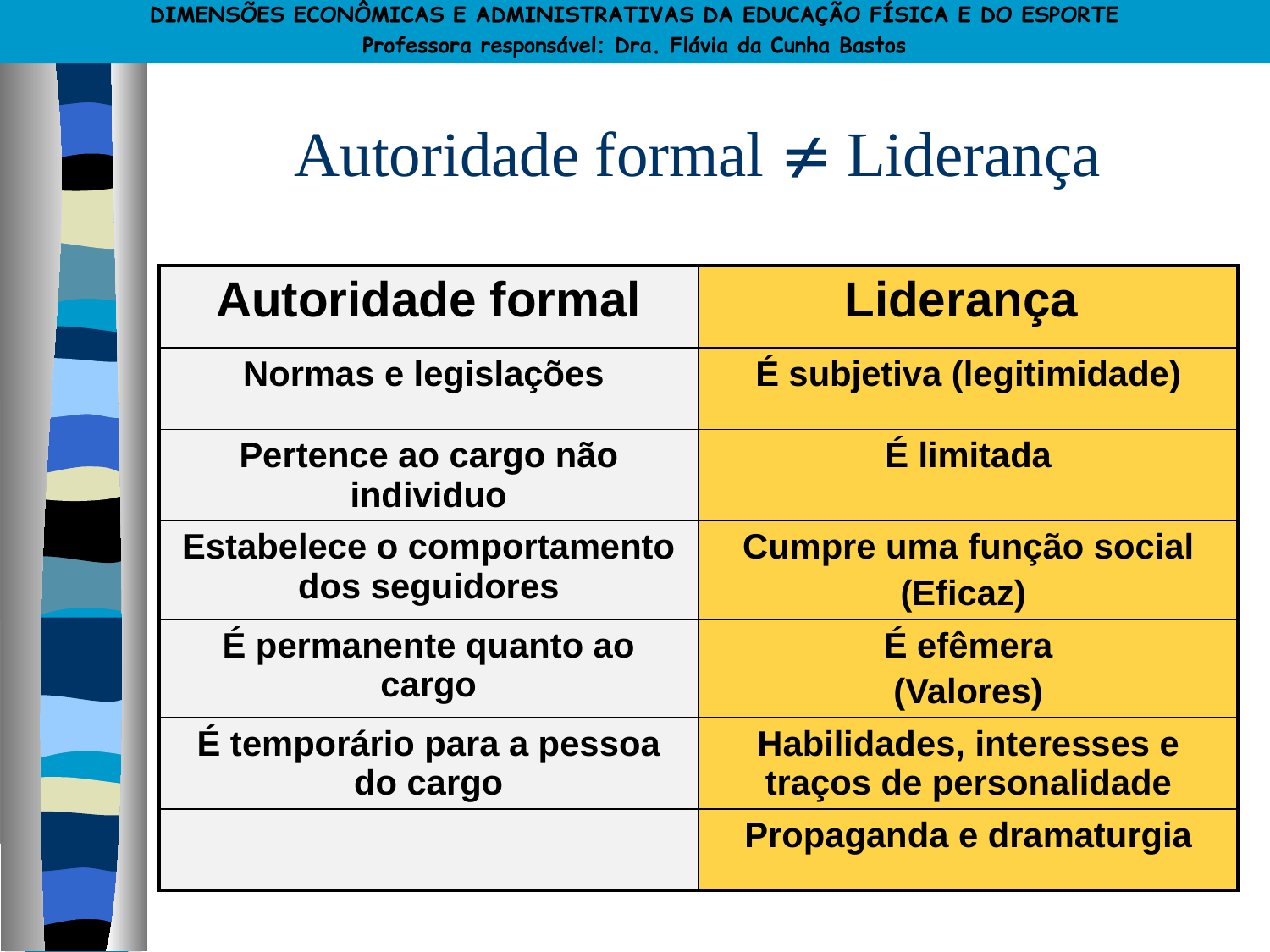

DIMENSÕES ECONÔMICAS E ADMINISTRATIVAS DA EDUCAÇÃO FÍSICA E DO ESPORTE
Professora responsável: Dra. Flávia da Cunha Bastos
# Autoridade formal ≠ Liderança
| Autoridade formal | Liderança |
| --- | --- |
| Normas e legislações | É subjetiva (legitimidade) |
| Pertence ao cargo não individuo | É limitada |
| Estabelece o comportamento dos seguidores | Cumpre uma função social (Eficaz) |
| É permanente quanto ao cargo | É efêmera (Valores) |
| É temporário para a pessoa do cargo | Habilidades, interesses e traços de personalidade |
|  | Propaganda e dramaturgia |